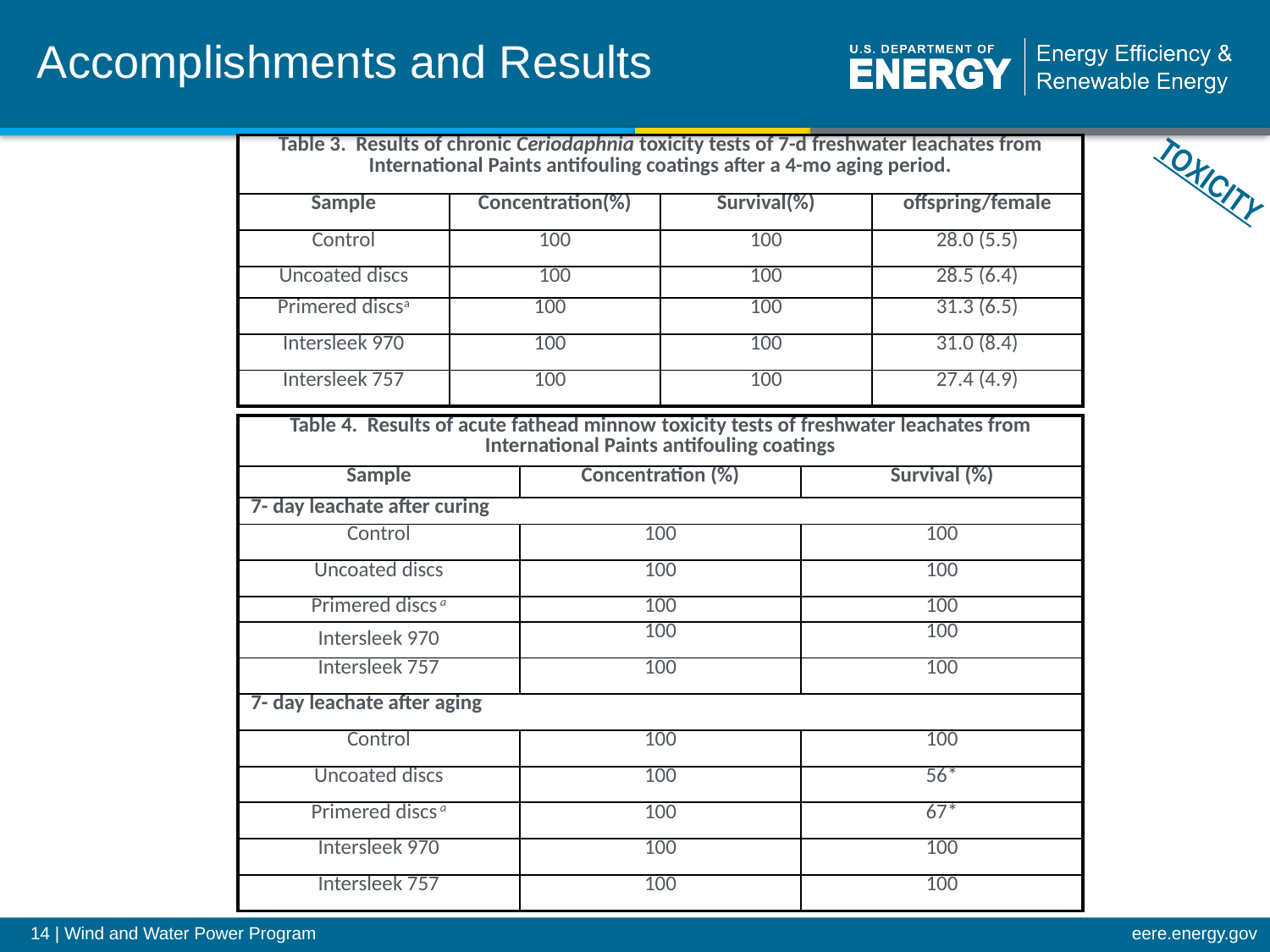

Accomplishments and Results
| Table 3. Results of chronic Ceriodaphnia toxicity tests of 7-d freshwater leachates from International Paints antifouling coatings after a 4-mo aging period. |  |  |  |
| --- | --- | --- | --- |
| Sample | Concentration(%) | Survival(%) | offspring/female |
| Control | 100 | 100 | 28.0 (5.5) |
| Uncoated discs | 100 | 100 | 28.5 (6.4) |
| Primered discsa | 100 | 100 | 31.3 (6.5) |
| Intersleek 970 | 100 | 100 | 31.0 (8.4) |
| Intersleek 757 | 100 | 100 | 27.4 (4.9) |
TOXICITY
| Table 4. Results of acute fathead minnow toxicity tests of freshwater leachates from International Paints antifouling coatings |  |  |
| --- | --- | --- |
| Sample | Concentration (%) | Survival (%) |
| 7- day leachate after curing |  |  |
| Control | 100 | 100 |
| Uncoated discs | 100 | 100 |
| Primered discs a | 100 | 100 |
| Intersleek 970 | 100 | 100 |
| Intersleek 757 | 100 | 100 |
| 7- day leachate after aging |  |  |
| Control | 100 | 100 |
| Uncoated discs | 100 | 56\* |
| Primered discs a | 100 | 67\* |
| Intersleek 970 | 100 | 100 |
| Intersleek 757 | 100 | 100 |